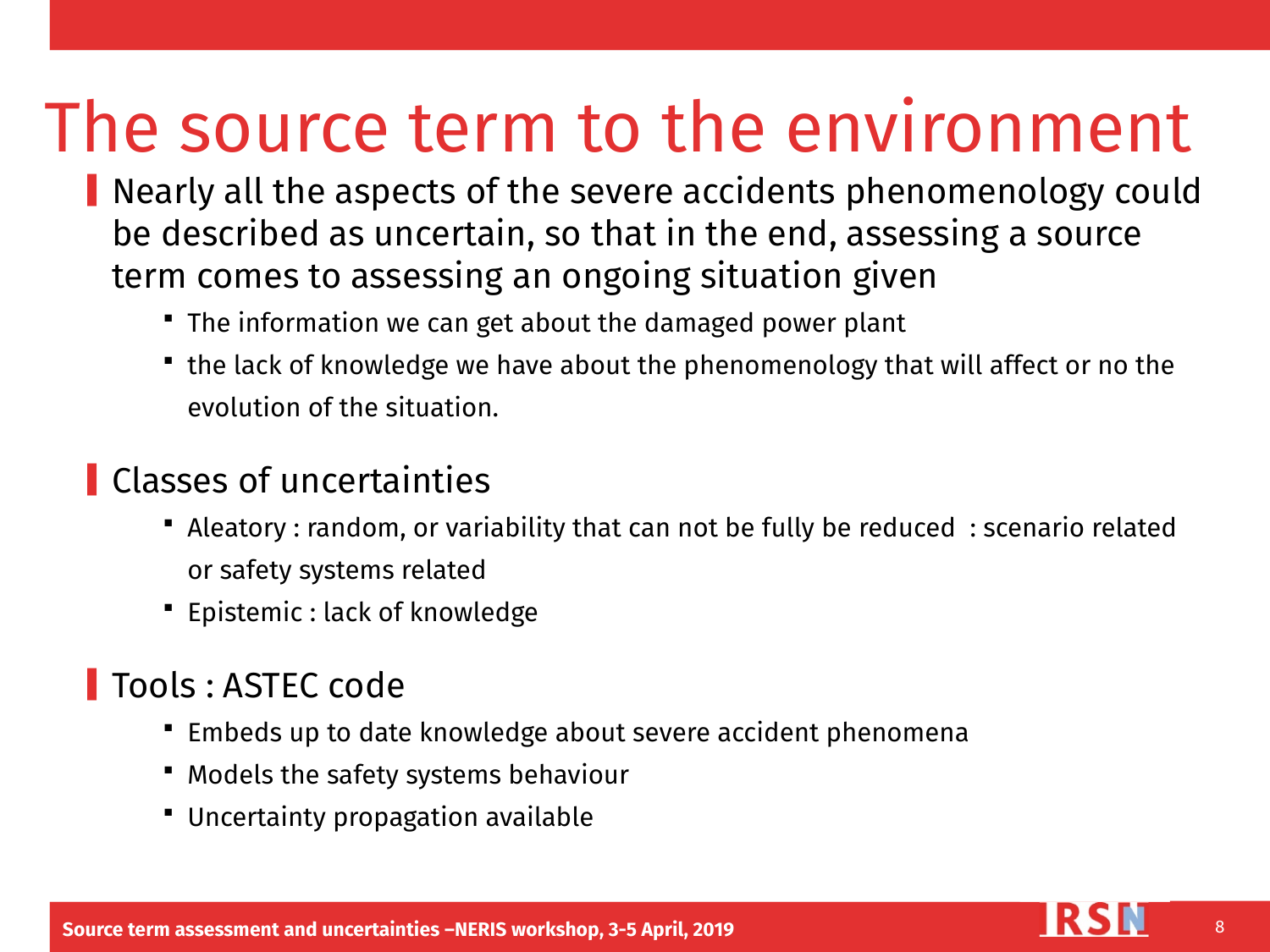

# The source term to the environment
Nearly all the aspects of the severe accidents phenomenology could be described as uncertain, so that in the end, assessing a source term comes to assessing an ongoing situation given
The information we can get about the damaged power plant
the lack of knowledge we have about the phenomenology that will affect or no the evolution of the situation.
Classes of uncertainties
Aleatory : random, or variability that can not be fully be reduced  : scenario related or safety systems related
Epistemic : lack of knowledge
Tools : ASTEC code
Embeds up to date knowledge about severe accident phenomena
Models the safety systems behaviour
Uncertainty propagation available

8